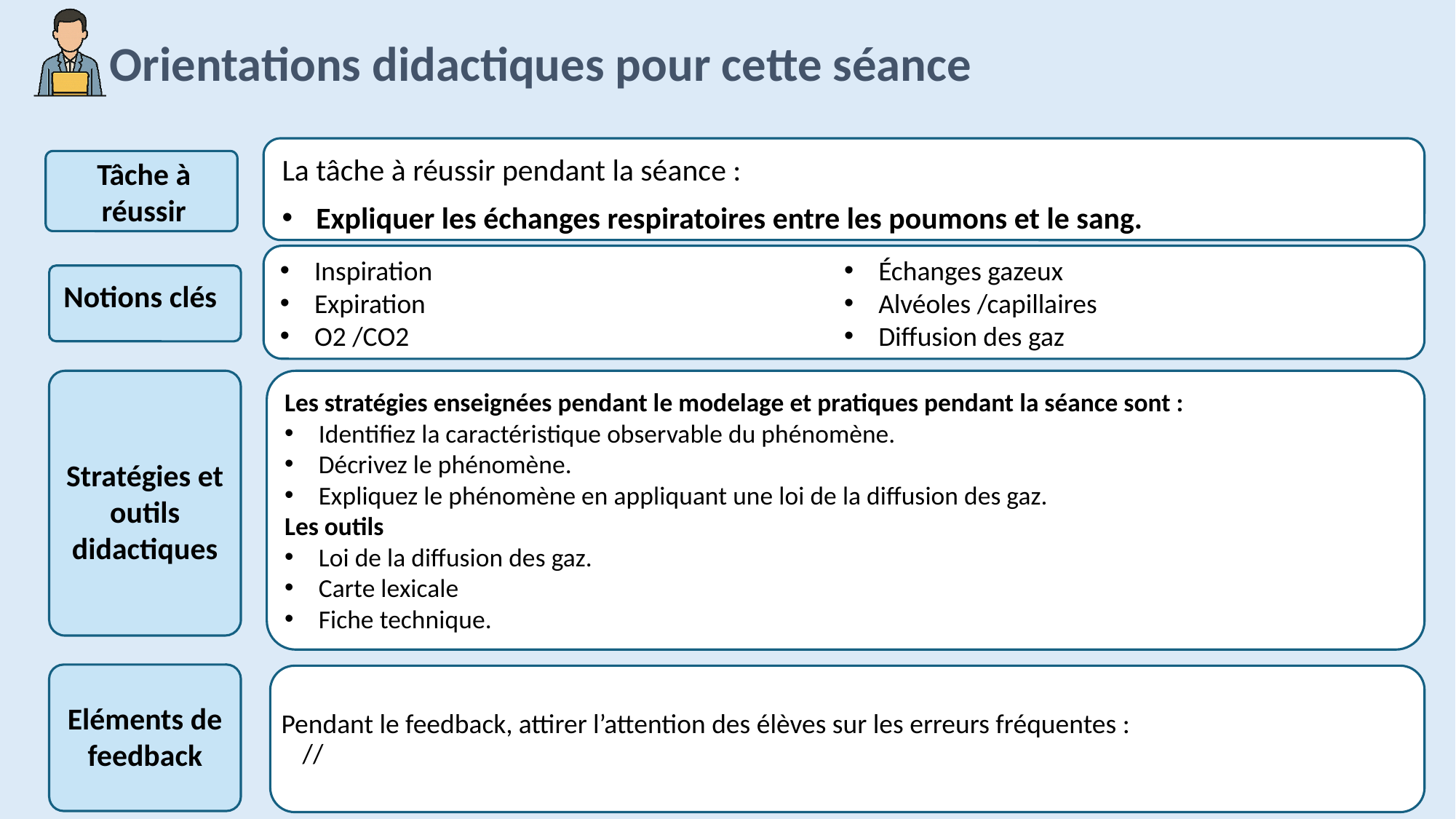

La tâche à réussir pendant la séance :
Expliquer les échanges respiratoires entre les poumons et le sang.

Tâche à réussir
Inspiration
Expiration
O2 /CO2
Échanges gazeux
Alvéoles /capillaires
Diffusion des gaz

Notions clés

Les stratégies enseignées pendant le modelage et pratiques pendant la séance sont :
Identifiez la caractéristique observable du phénomène.
Décrivez le phénomène.
Expliquez le phénomène en appliquant une loi de la diffusion des gaz.
Les outils
Loi de la diffusion des gaz.
Carte lexicale
Fiche technique.
Stratégies et outils didactiques
Eléments de feedback

 Pendant le feedback, attirer l’attention des élèves sur les erreurs fréquentes :
//